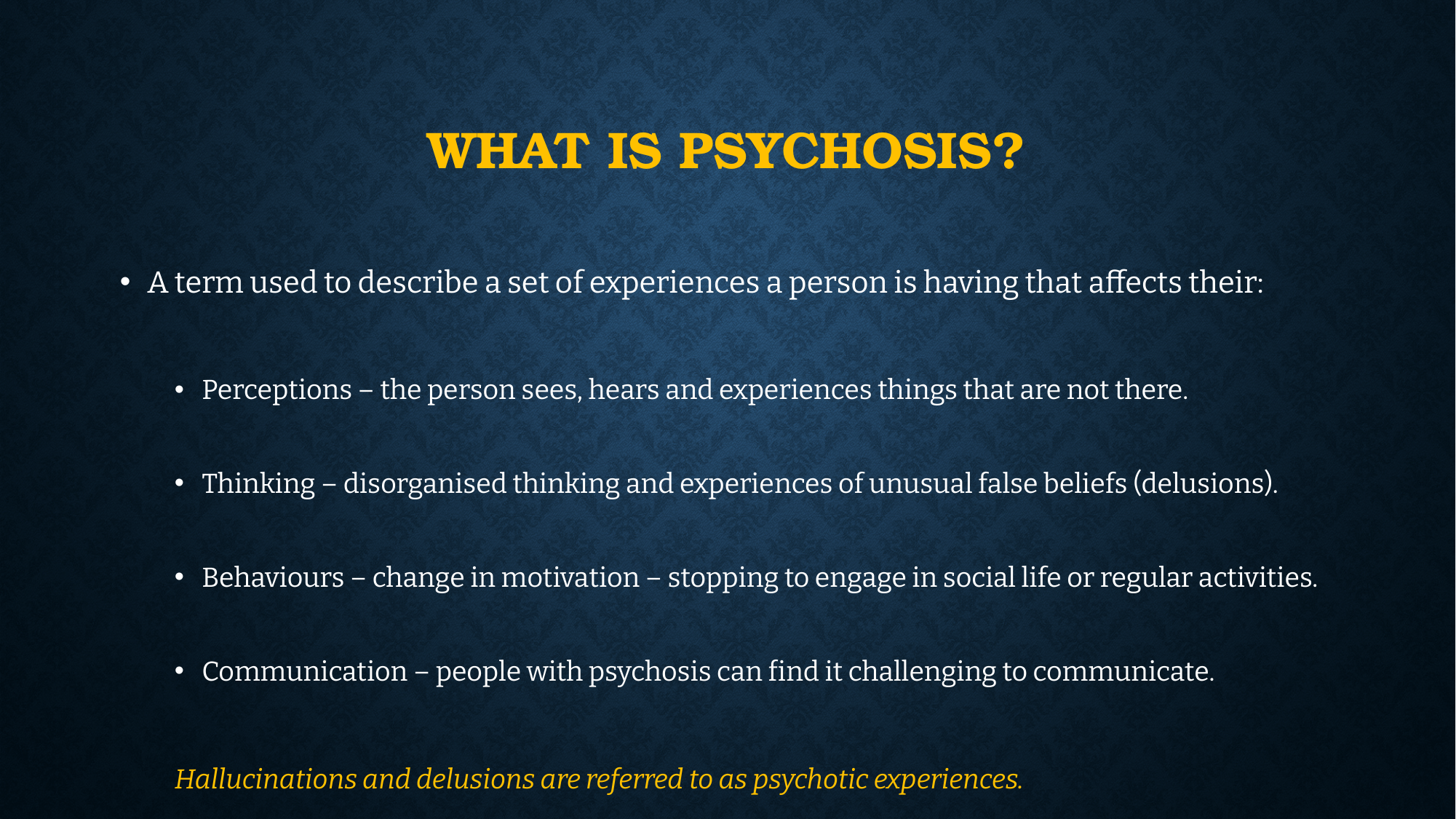

# What is psychosis?
A term used to describe a set of experiences a person is having that affects their:

Perceptions – the person sees, hears and experiences things that are not there.

Thinking – disorganised thinking and experiences of unusual false beliefs (delusions).

Behaviours – change in motivation – stopping to engage in social life or regular activities.

Communication – people with psychosis can find it challenging to communicate.

Hallucinations and delusions are referred to as psychotic experiences.